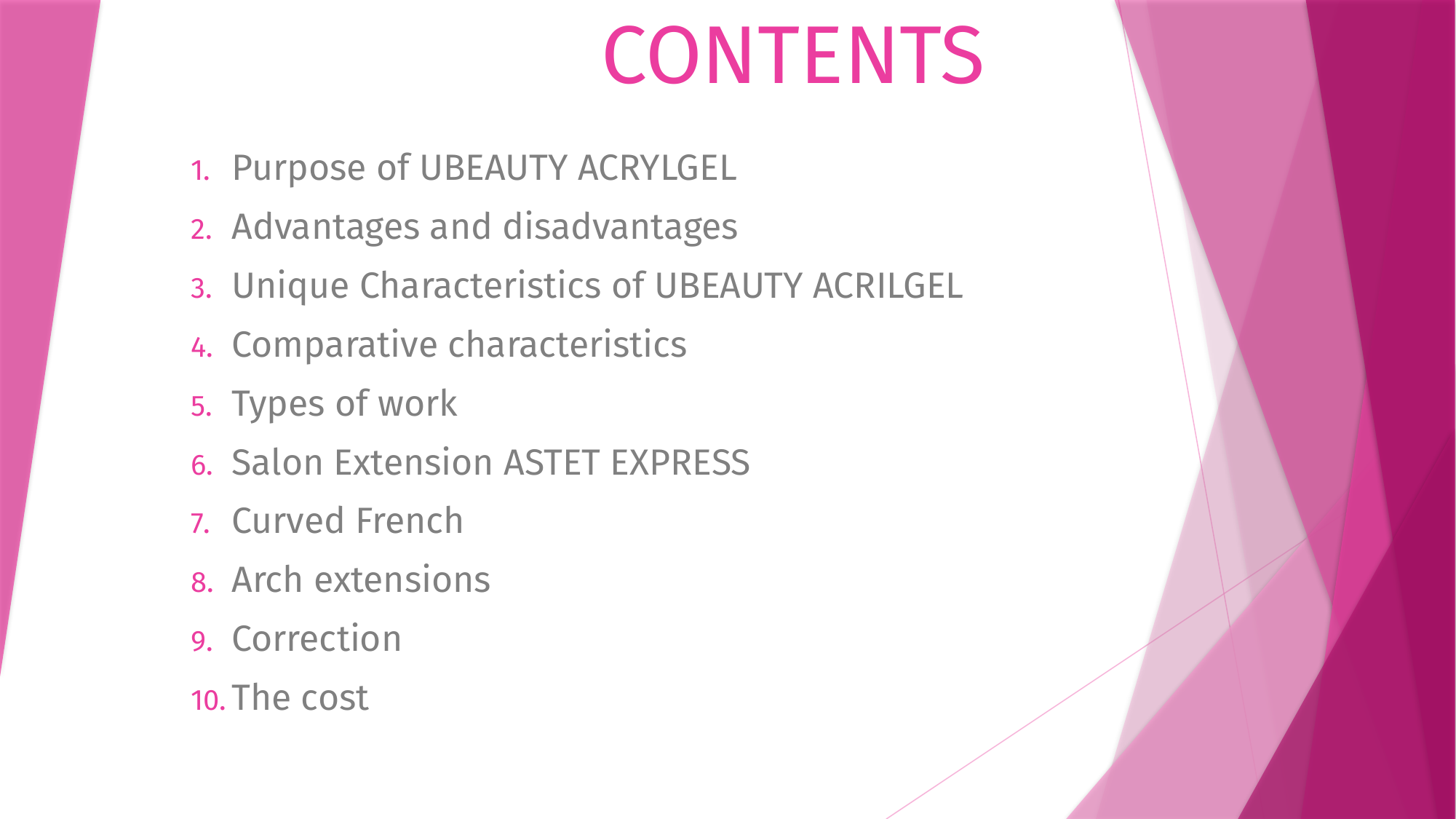

# CONTENTS
Purpose of UBEAUTY ACRYLGEL
Advantages and disadvantages
Unique Characteristics of UBEAUTY ACRILGEL
Comparative characteristics
Types of work
Salon Extension ASTET EXPRESS
Curved French
Arch extensions
Correction
The cost